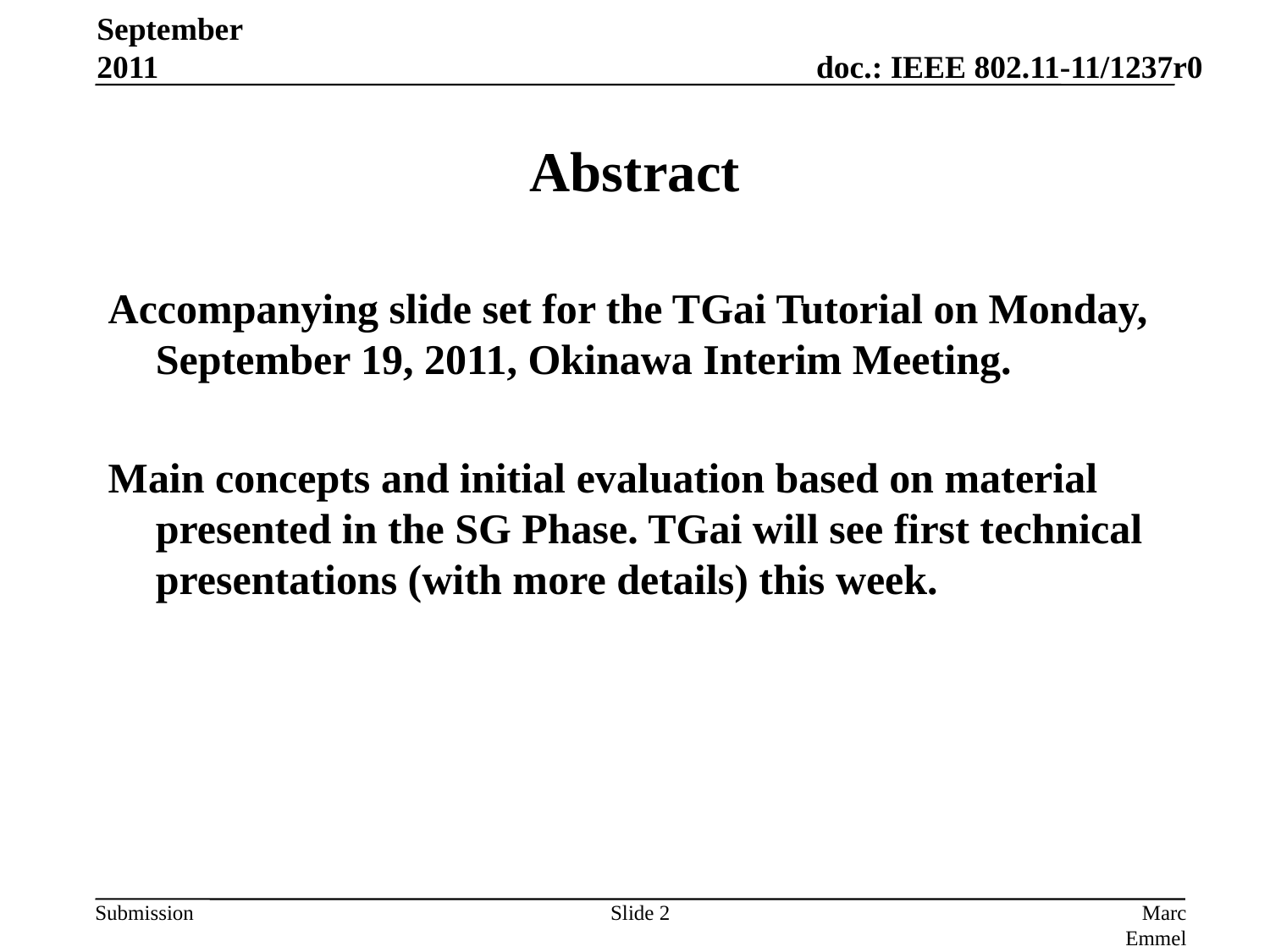

September 2011
# Abstract
Accompanying slide set for the TGai Tutorial on Monday, September 19, 2011, Okinawa Interim Meeting.

Main concepts and initial evaluation based on material presented in the SG Phase. TGai will see first technical presentations (with more details) this week.
Slide 2
Marc Emmelmann, Fraunhofer FOKUS